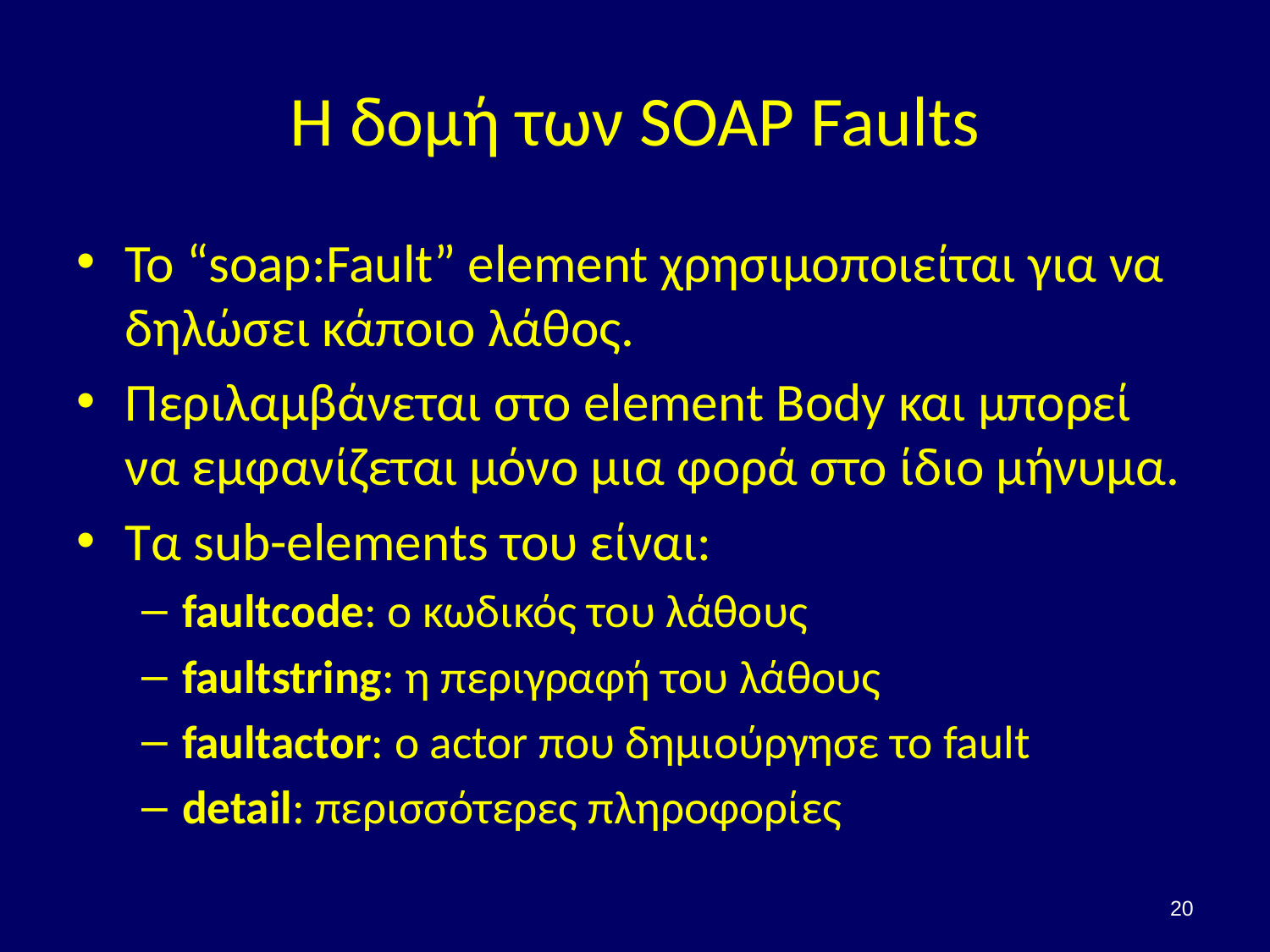

# Η δομή των SOAP Faults
Το “soap:Fault” element χρησιμοποιείται για να δηλώσει κάποιο λάθος.
Περιλαμβάνεται στο element Body και μπορεί να εμφανίζεται μόνο μια φορά στο ίδιο μήνυμα.
Τα sub-elements του είναι:
faultcode: ο κωδικός του λάθους
faultstring: η περιγραφή του λάθους
faultactor: ο actor που δημιούργησε το fault
detail: περισσότερες πληροφορίες
20